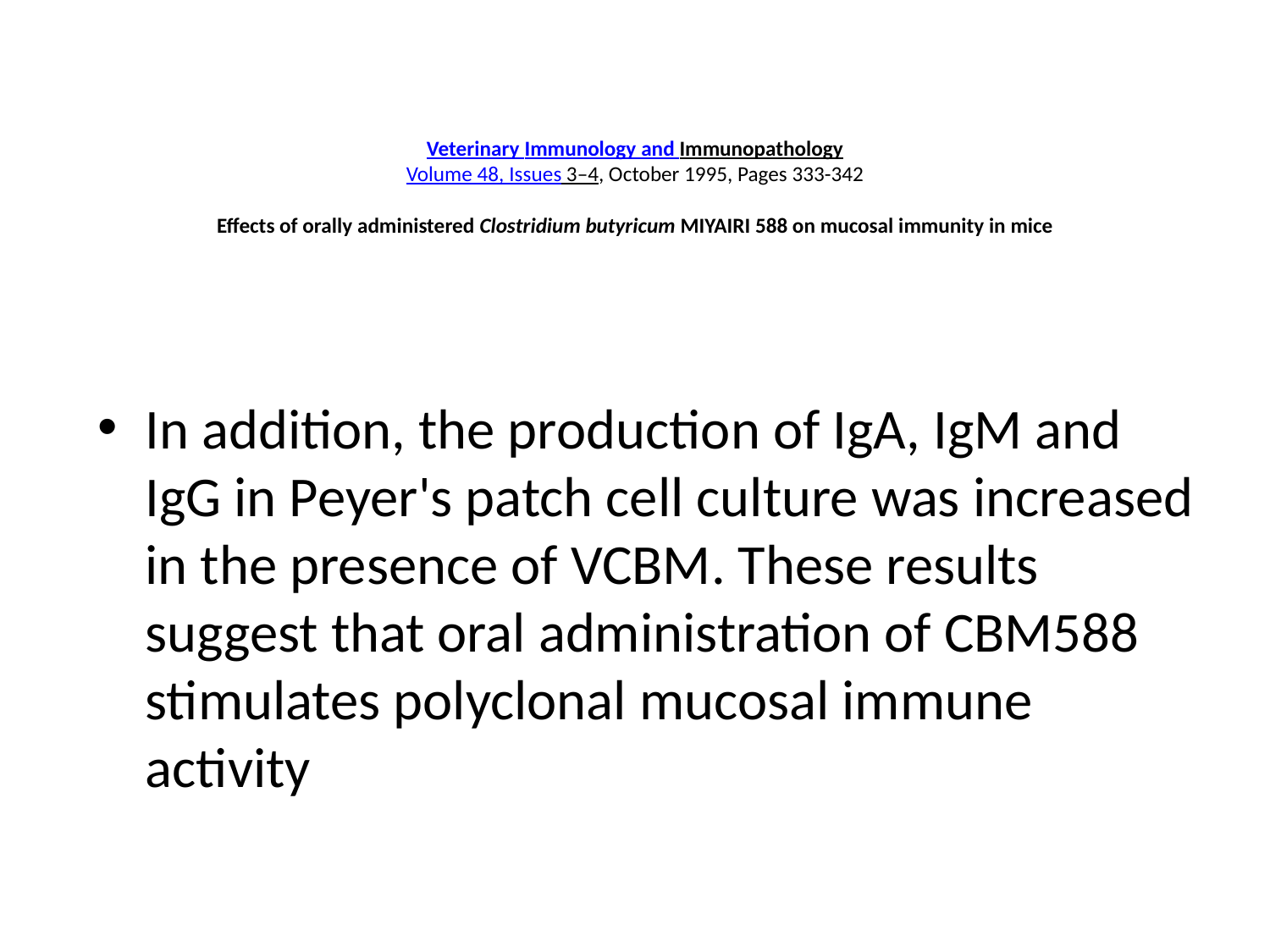

# Veterinary Immunology and Immunopathology Volume 48, Issues 3–4, October 1995, Pages 333-342   Effects of orally administered Clostridium butyricum MIYAIRI 588 on mucosal immunity in mice
In addition, the production of IgA, IgM and IgG in Peyer's patch cell culture was increased in the presence of VCBM. These results suggest that oral administration of CBM588 stimulates polyclonal mucosal immune activity